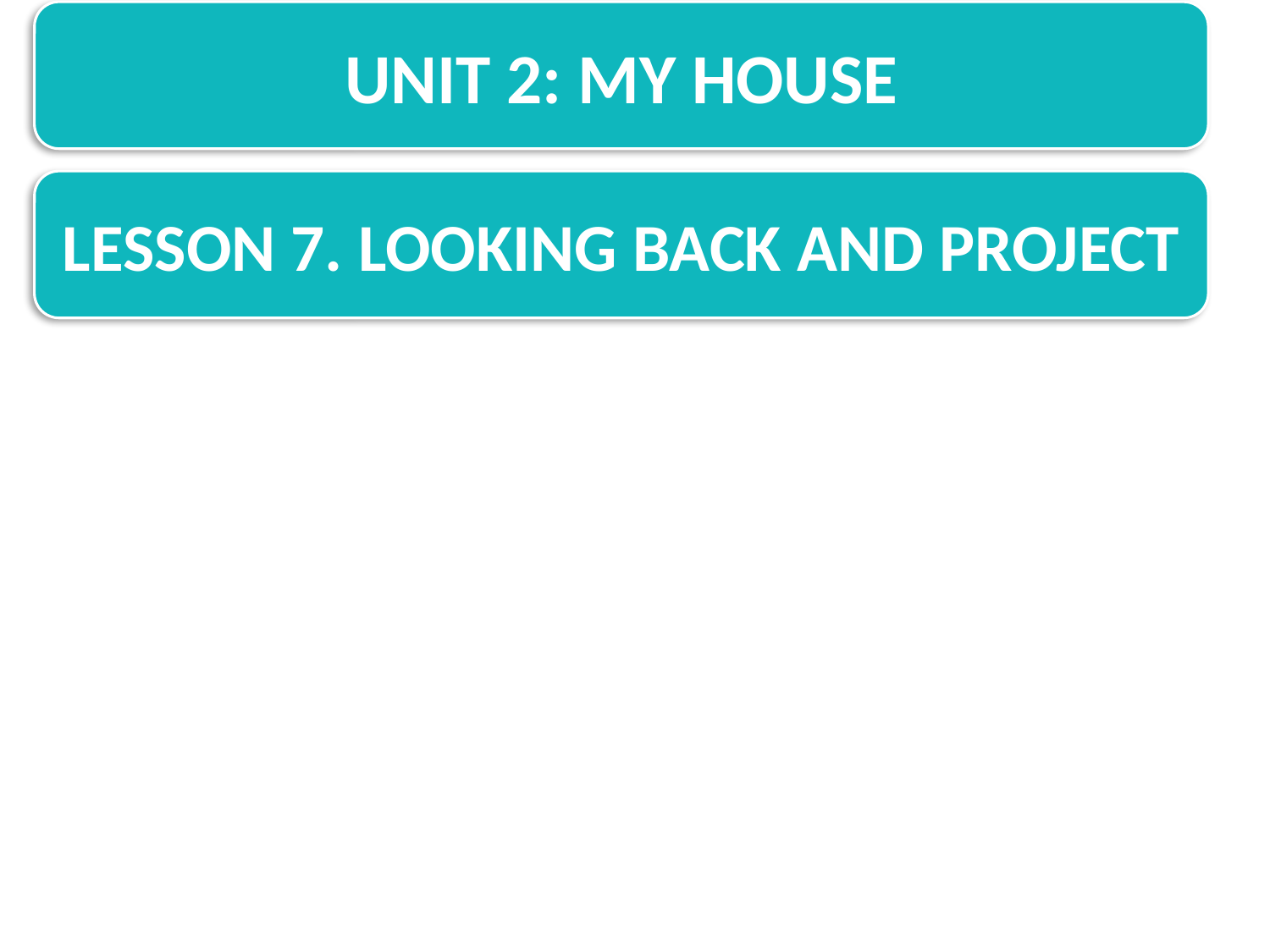

UNIT 2: MY HOUSE
LESSON 7. LOOKING BACK AND PROJECT